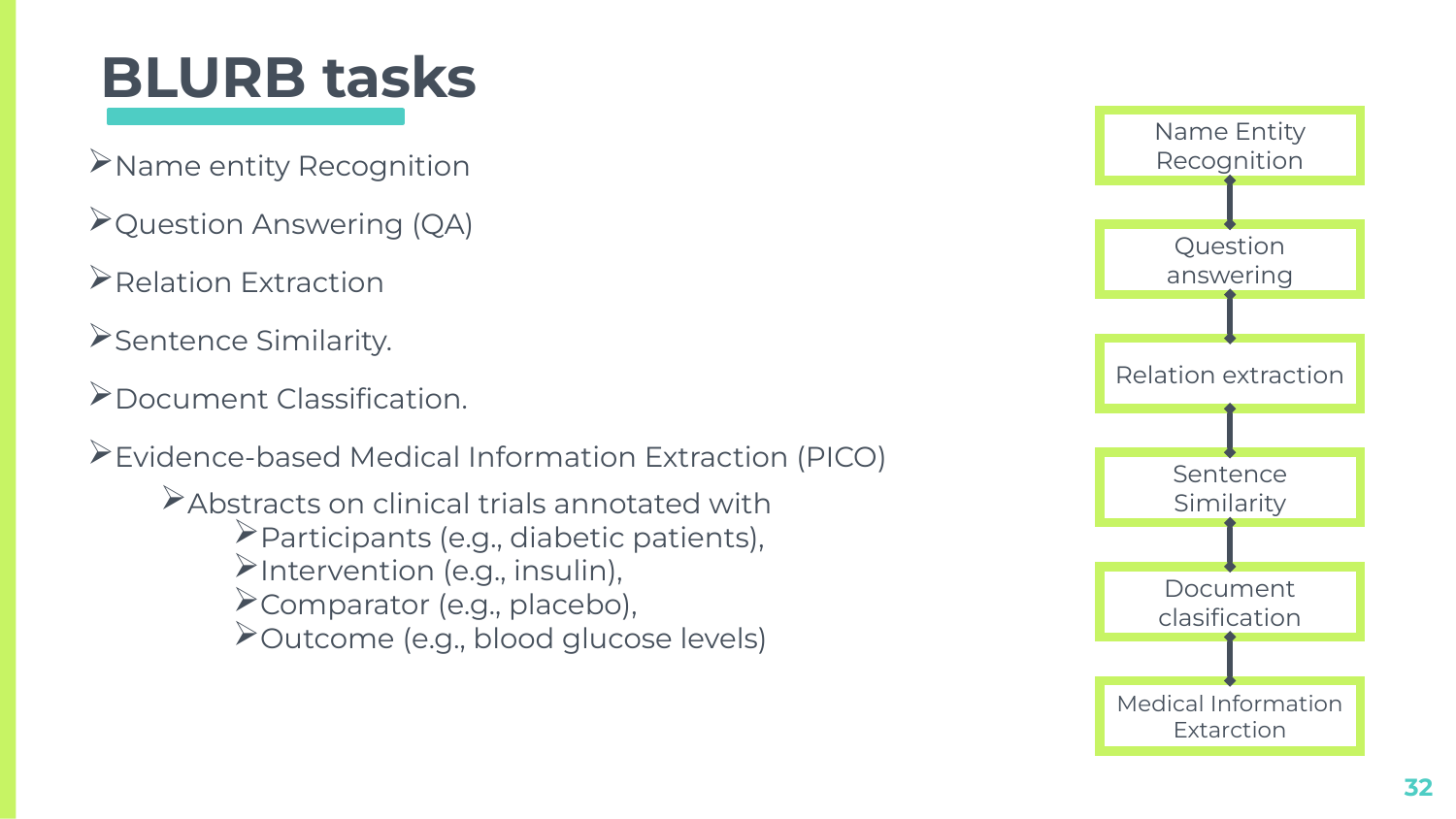

# BLURB tasks
Name Entity Recognition

Name entity Recognition
Question Answering (QA)
Relation Extraction
Sentence Similarity.
Document Classification.
Evidence-based Medical Information Extraction (PICO)
Abstracts on clinical trials annotated with
Participants (e.g., diabetic patients),
Intervention (e.g., insulin),
Comparator (e.g., placebo),
Outcome (e.g., blood glucose levels)

Question answering
Relation extraction
Sentence Similarity
Document clasification
Medical Information Extarction
32